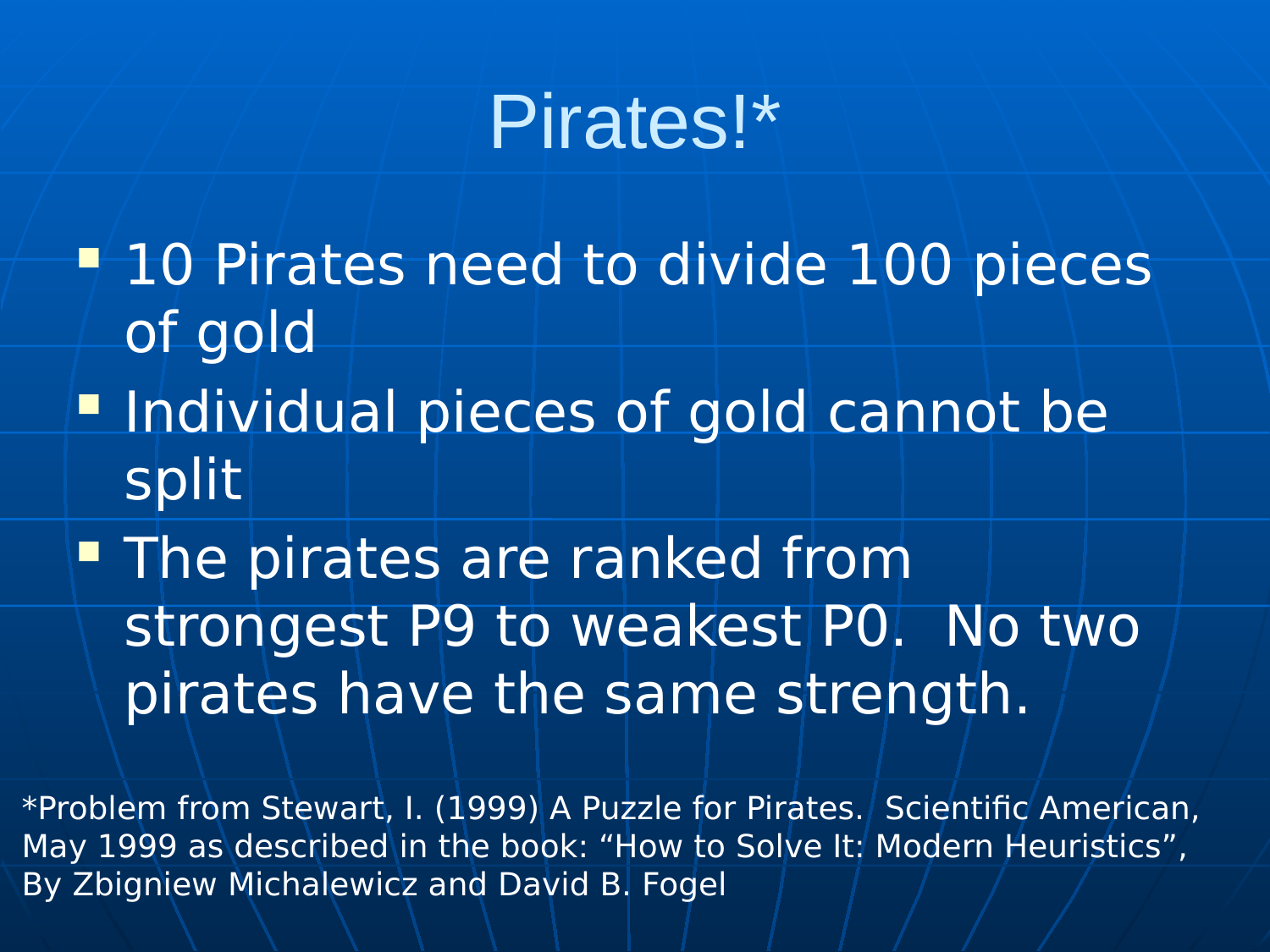

# Pirates!*
10 Pirates need to divide 100 pieces of gold
Individual pieces of gold cannot be split
The pirates are ranked from strongest P9 to weakest P0.  No two pirates have the same strength.

*Problem from Stewart, I. (1999) A Puzzle for Pirates.  Scientific American,
May 1999 as described in the book: “How to Solve It: Modern Heuristics”,
By Zbigniew Michalewicz and David B. Fogel